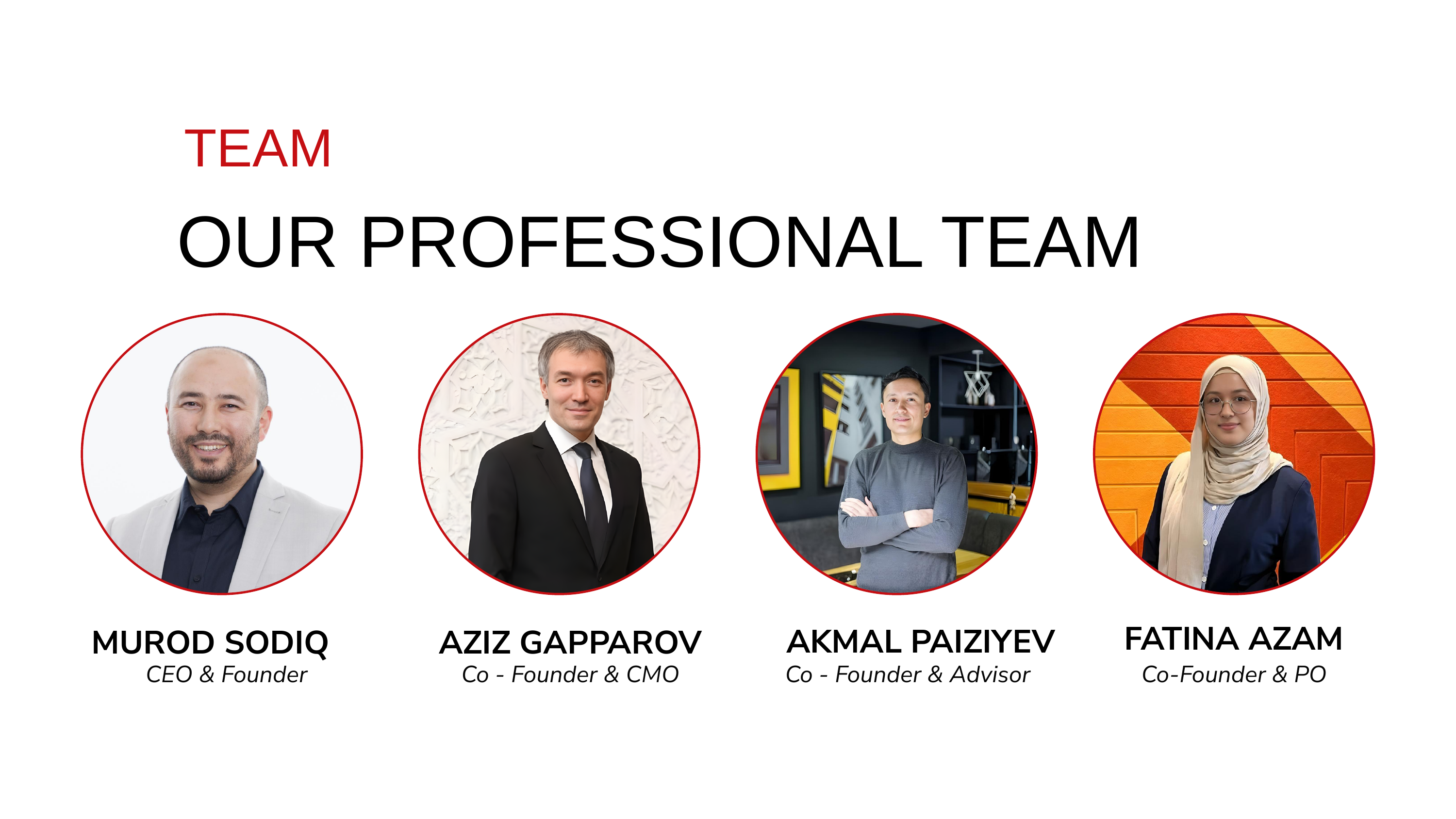

TEAM
OUR PROFESSIONAL TEAM

FATINA AZAM
AKMAL PAIZIYEV
MUROD SODIQ
AZIZ GAPPAROV
Co - Founder & CMO
Co - Founder & Advisor
CEO & Founder
Co-Founder & PO